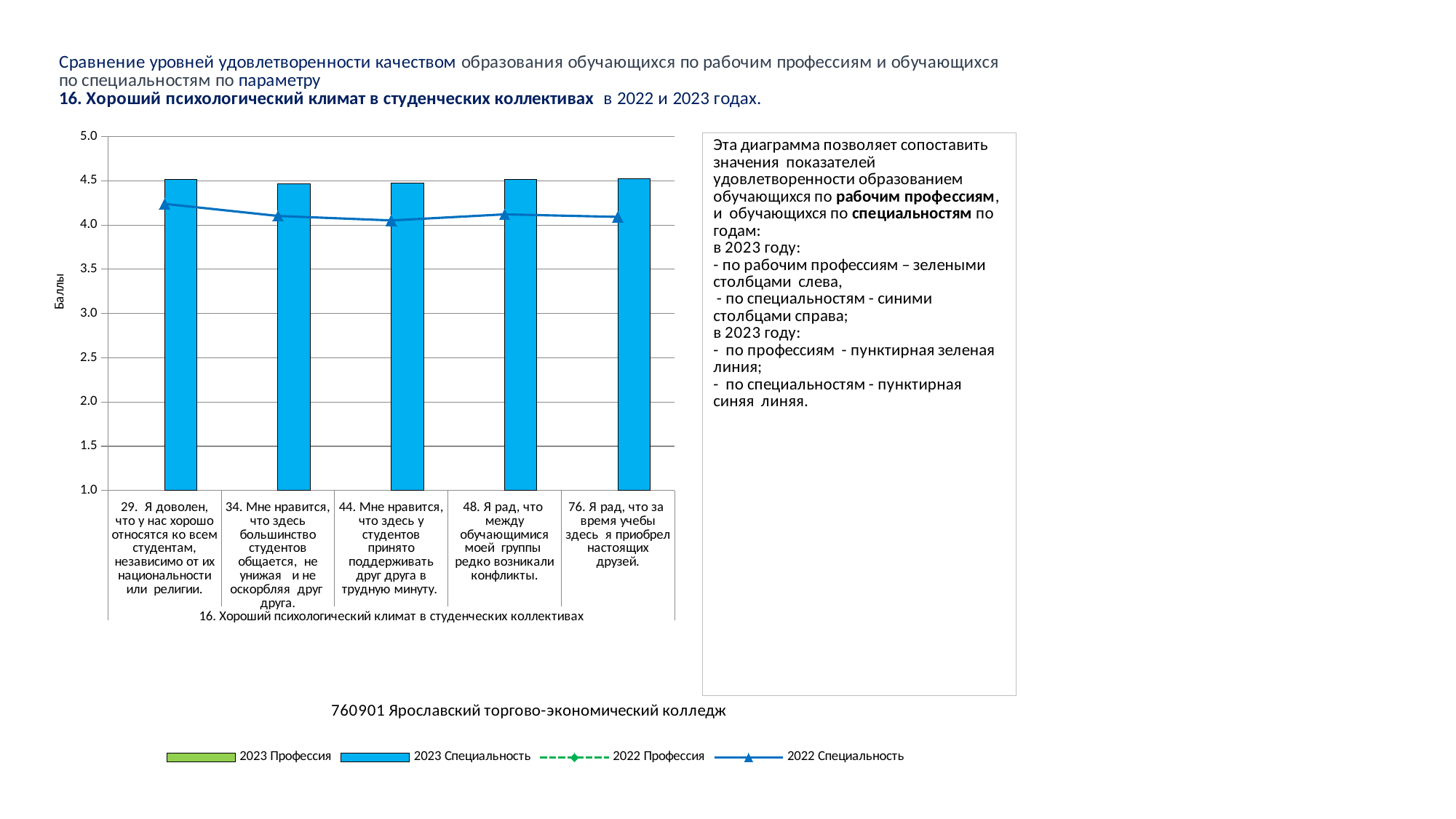

### Chart

| Category | 2023 Профессия | 2023 Специальность | 2022 Профессия | 2022 Специальность |
|---|---|---|---|---|
| 29.  Я доволен, что у нас хорошо относятся ко всем студентам, независимо от их национальности или  религии. | 0.0 | 4.5148883374689825 | 0.0 | 4.239208633093525 |
| 34. Мне нравится, что здесь большинство студентов общается,  не унижая   и не оскорбляя  друг  друга. | 0.0 | 4.4689826302729525 | 0.0 | 4.10251798561151 |
| 44. Мне нравится, что здесь у студентов принято поддерживать друг друга в трудную минуту.  | 0.0 | 4.476426799007444 | 0.0 | 4.052158273381295 |
| 48. Я рад, что  между обучающимися моей  группы  редко возникали конфликты. | 0.0 | 4.518610421836228 | 0.0 | 4.120503597122302 |
| 76. Я рад, что за  время учебы здесь  я приобрел настоящих друзей. | 0.0 | 4.523573200992556 | 0.0 | 4.091726618705036 |